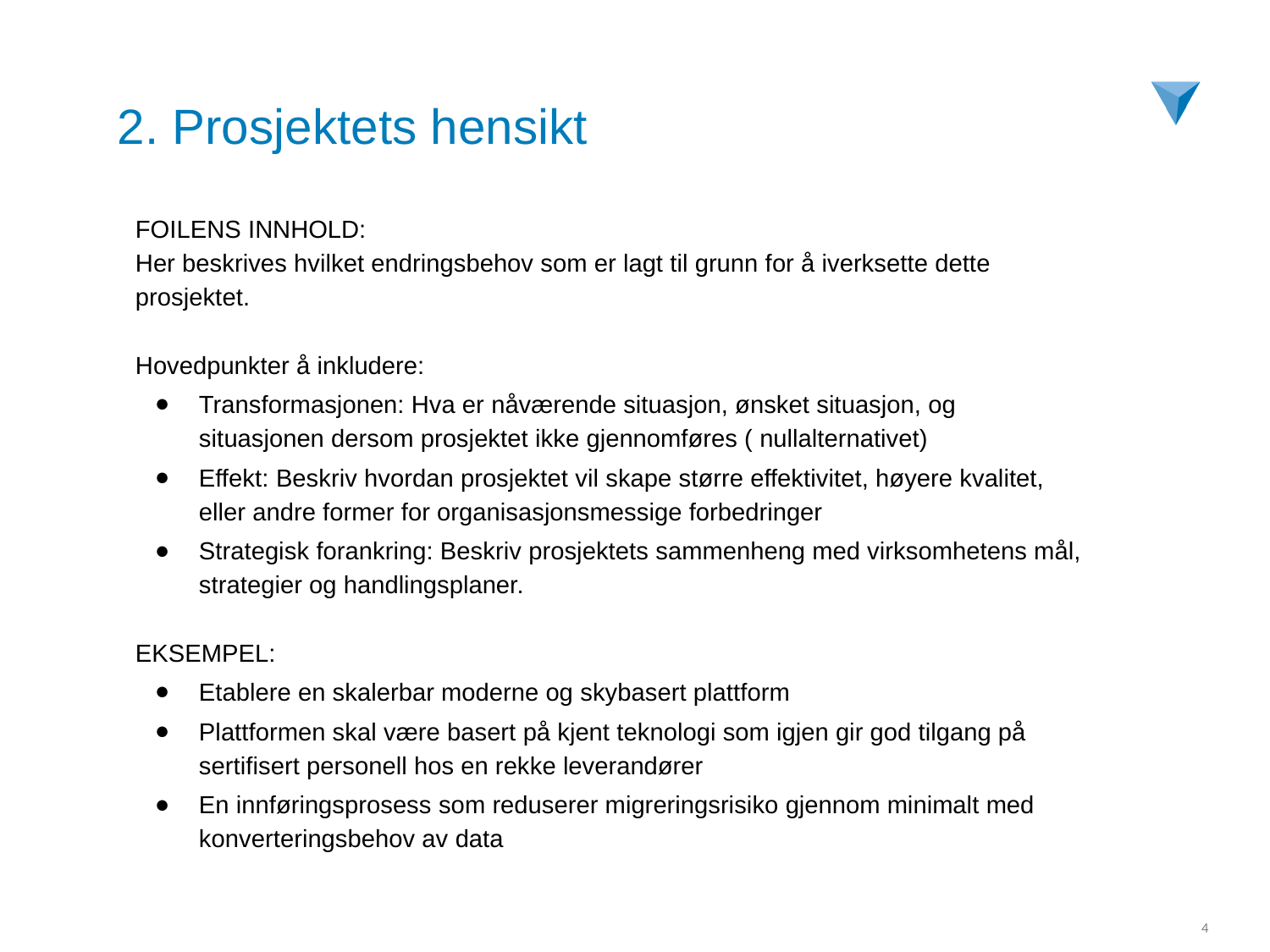

# 2. Prosjektets hensikt
FOILENS INNHOLD:
Her beskrives hvilket endringsbehov som er lagt til grunn for å iverksette dette prosjektet.

Hovedpunkter å inkludere:
Transformasjonen: Hva er nåværende situasjon, ønsket situasjon, og situasjonen dersom prosjektet ikke gjennomføres ( nullalternativet)
Effekt: Beskriv hvordan prosjektet vil skape større effektivitet, høyere kvalitet, eller andre former for organisasjonsmessige forbedringer
Strategisk forankring: Beskriv prosjektets sammenheng med virksomhetens mål, strategier og handlingsplaner.

EKSEMPEL:
Etablere en skalerbar moderne og skybasert plattform
Plattformen skal være basert på kjent teknologi som igjen gir god tilgang på sertifisert personell hos en rekke leverandører
En innføringsprosess som reduserer migreringsrisiko gjennom minimalt med konverteringsbehov av data

4